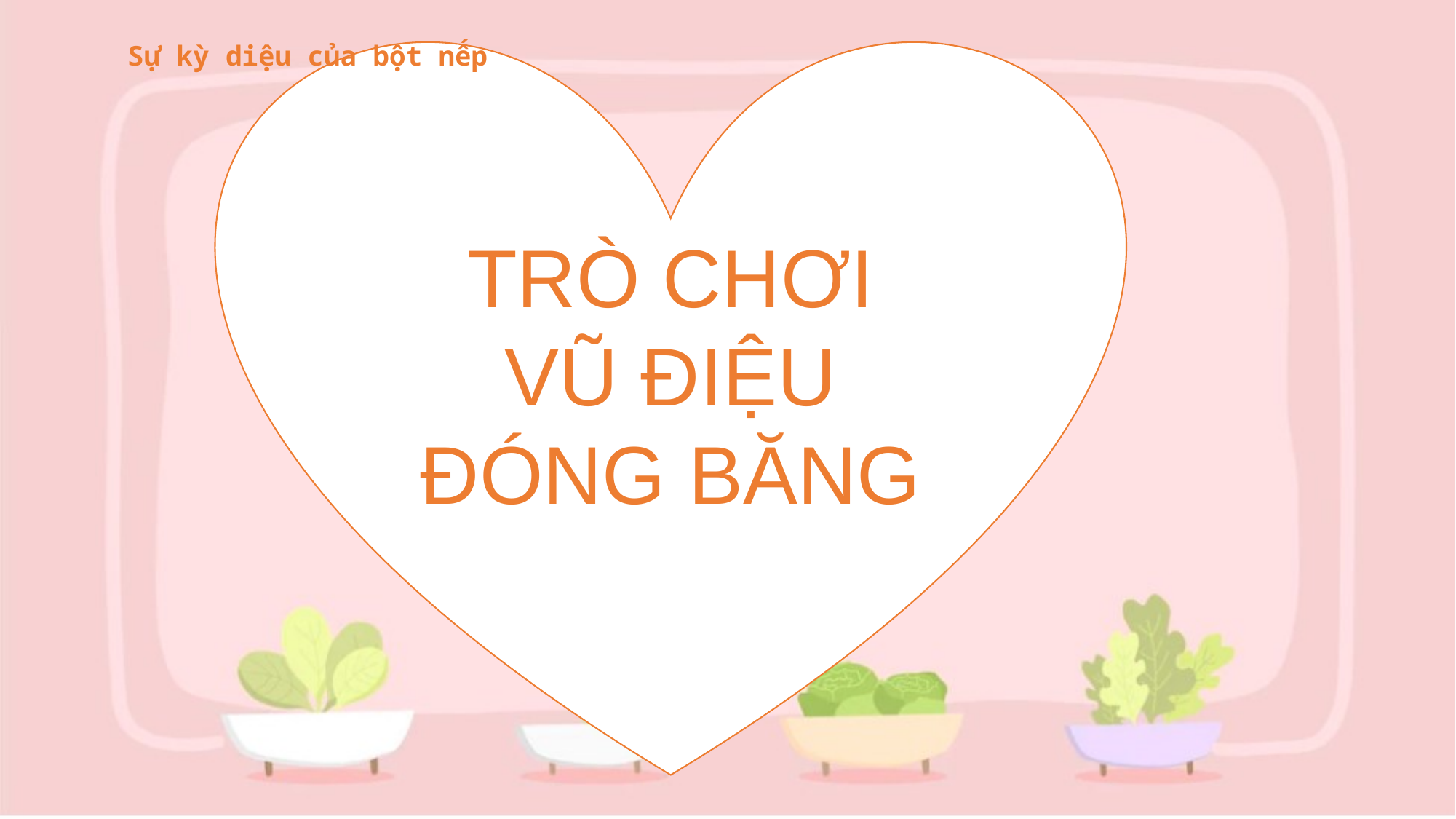

Sự kỳ diệu của bột nếp
TRÒ CHƠI
VŨ ĐIỆU ĐÓNG BĂNG